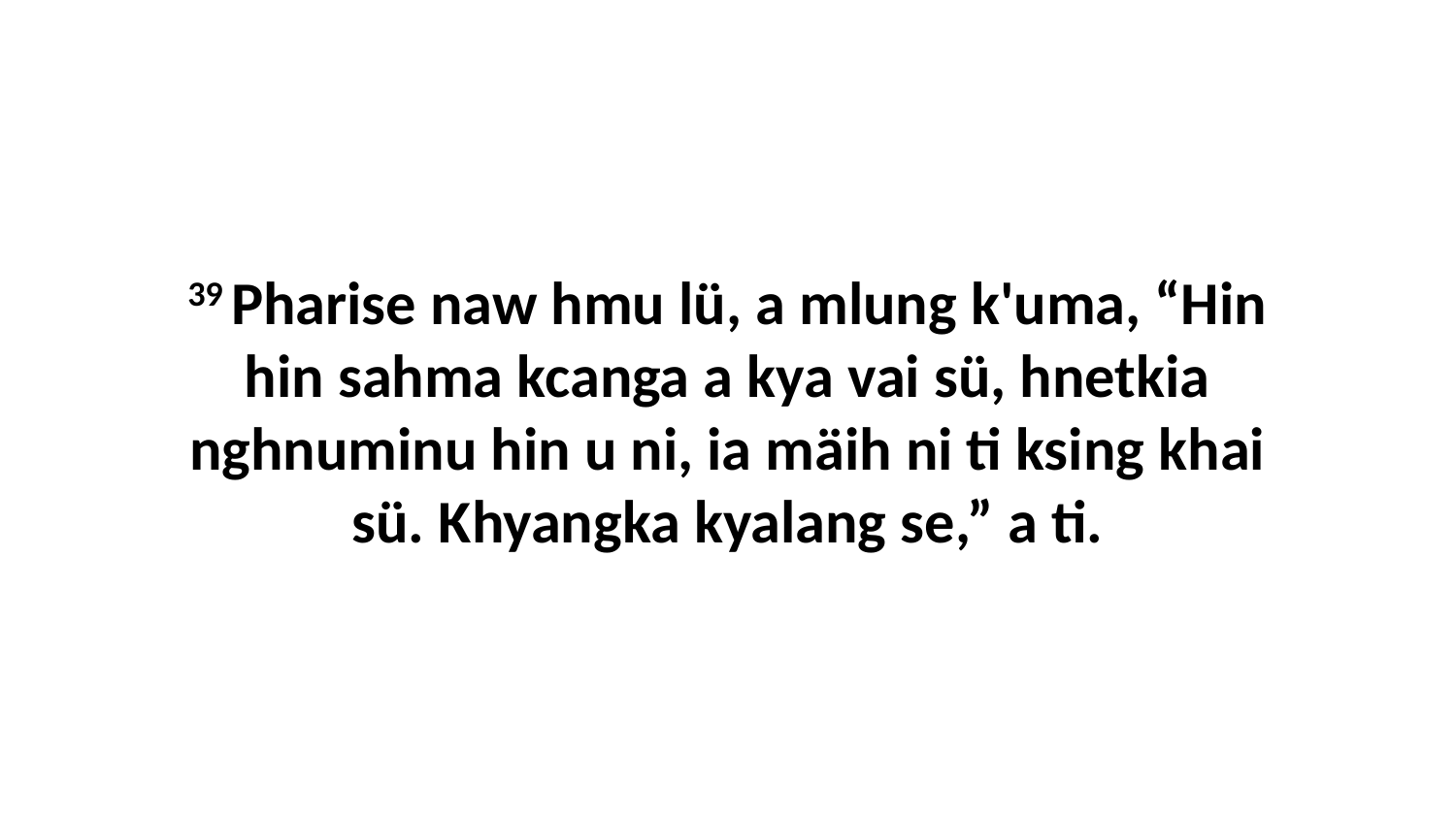

39 Pharise naw hmu lü, a mlung k'uma, “Hin hin sahma kcanga a kya vai sü, hnetkia nghnuminu hin u ni, ia mäih ni ti ksing khai sü. Khyangka kyalang se,” a ti.